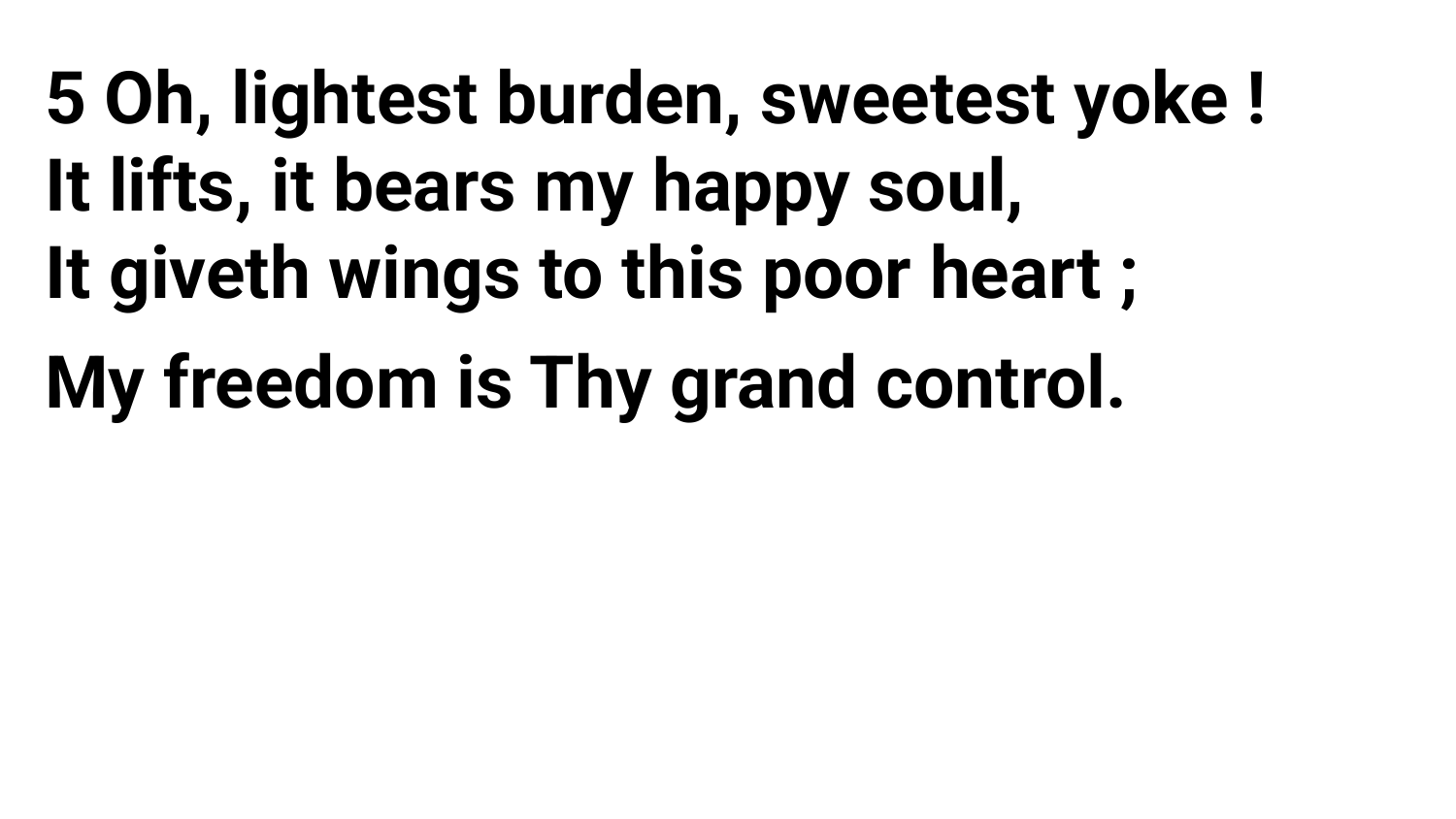

5 Oh, lightest burden, sweetest yoke !
It lifts, it bears my happy soul,
It giveth wings to this poor heart ;
My freedom is Thy grand control.